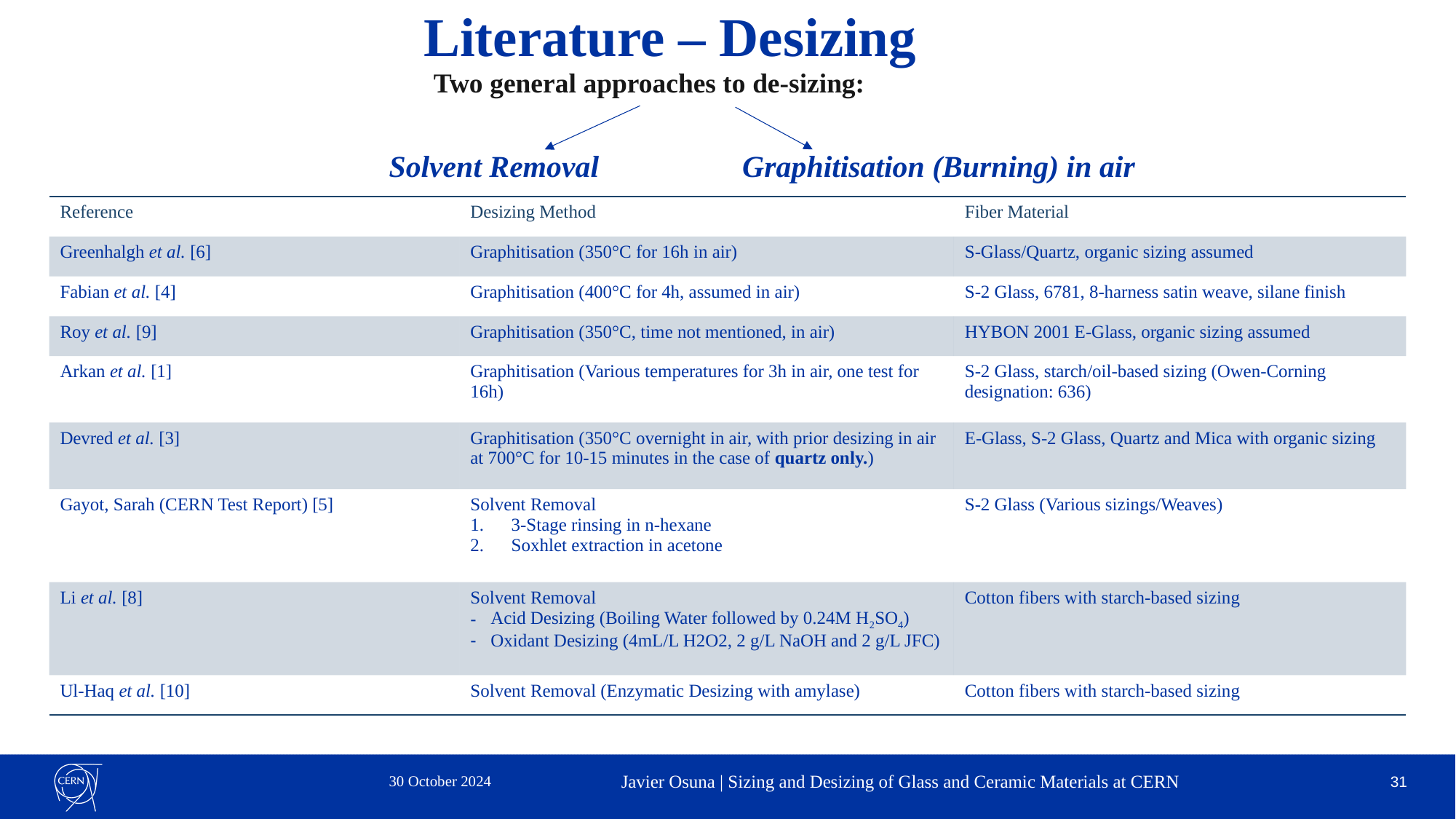

# Literature – Desizing
Two general approaches to de-sizing:
Solvent Removal
Graphitisation (Burning) in air
| Reference | Desizing Method | Fiber Material |
| --- | --- | --- |
| Greenhalgh et al. [6] | Graphitisation (350°C for 16h in air) | S-Glass/Quartz, organic sizing assumed |
| Fabian et al. [4] | Graphitisation (400°C for 4h, assumed in air) | S-2 Glass, 6781, 8-harness satin weave, silane finish |
| Roy et al. [9] | Graphitisation (350°C, time not mentioned, in air) | HYBON 2001 E-Glass, organic sizing assumed |
| Arkan et al. [1] | Graphitisation (Various temperatures for 3h in air, one test for 16h) | S-2 Glass, starch/oil-based sizing (Owen-Corning designation: 636) |
| Devred et al. [3] | Graphitisation (350°C overnight in air, with prior desizing in air at 700°C for 10-15 minutes in the case of quartz only.) | E-Glass, S-2 Glass, Quartz and Mica with organic sizing |
| Gayot, Sarah (CERN Test Report) [5] | Solvent Removal 3-Stage rinsing in n-hexane Soxhlet extraction in acetone | S-2 Glass (Various sizings/Weaves) |
| Li et al. [8] | Solvent Removal Acid Desizing (Boiling Water followed by 0.24M H2SO4) Oxidant Desizing (4mL/L H2O2, 2 g/L NaOH and 2 g/L JFC) | Cotton fibers with starch-based sizing |
| Ul-Haq et al. [10] | Solvent Removal (Enzymatic Desizing with amylase) | Cotton fibers with starch-based sizing |
30 October 2024
Javier Osuna | Sizing and Desizing of Glass and Ceramic Materials at CERN
31